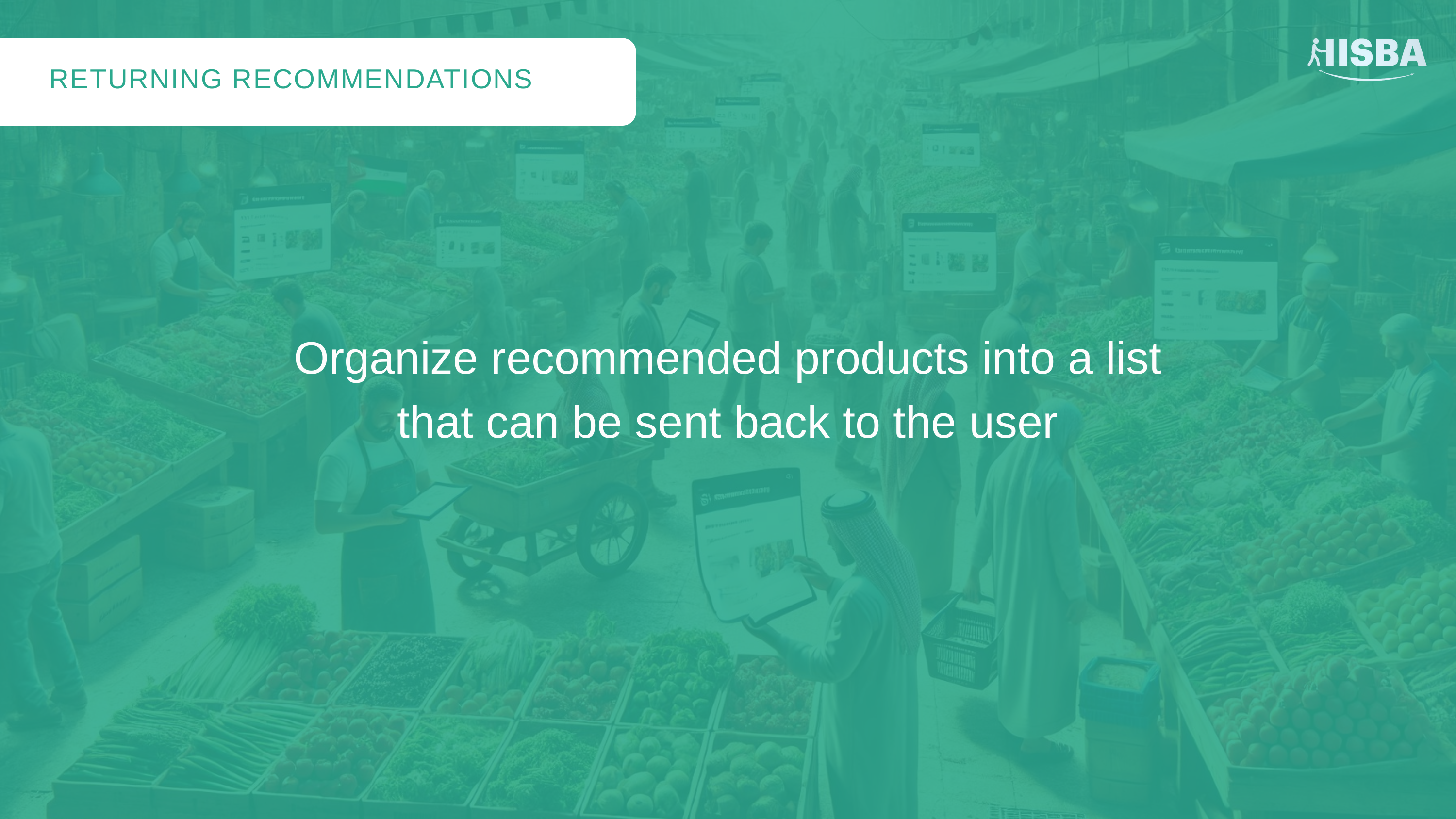

RETURNING RECOMMENDATIONS
Organize recommended products into a list that can be sent back to the user